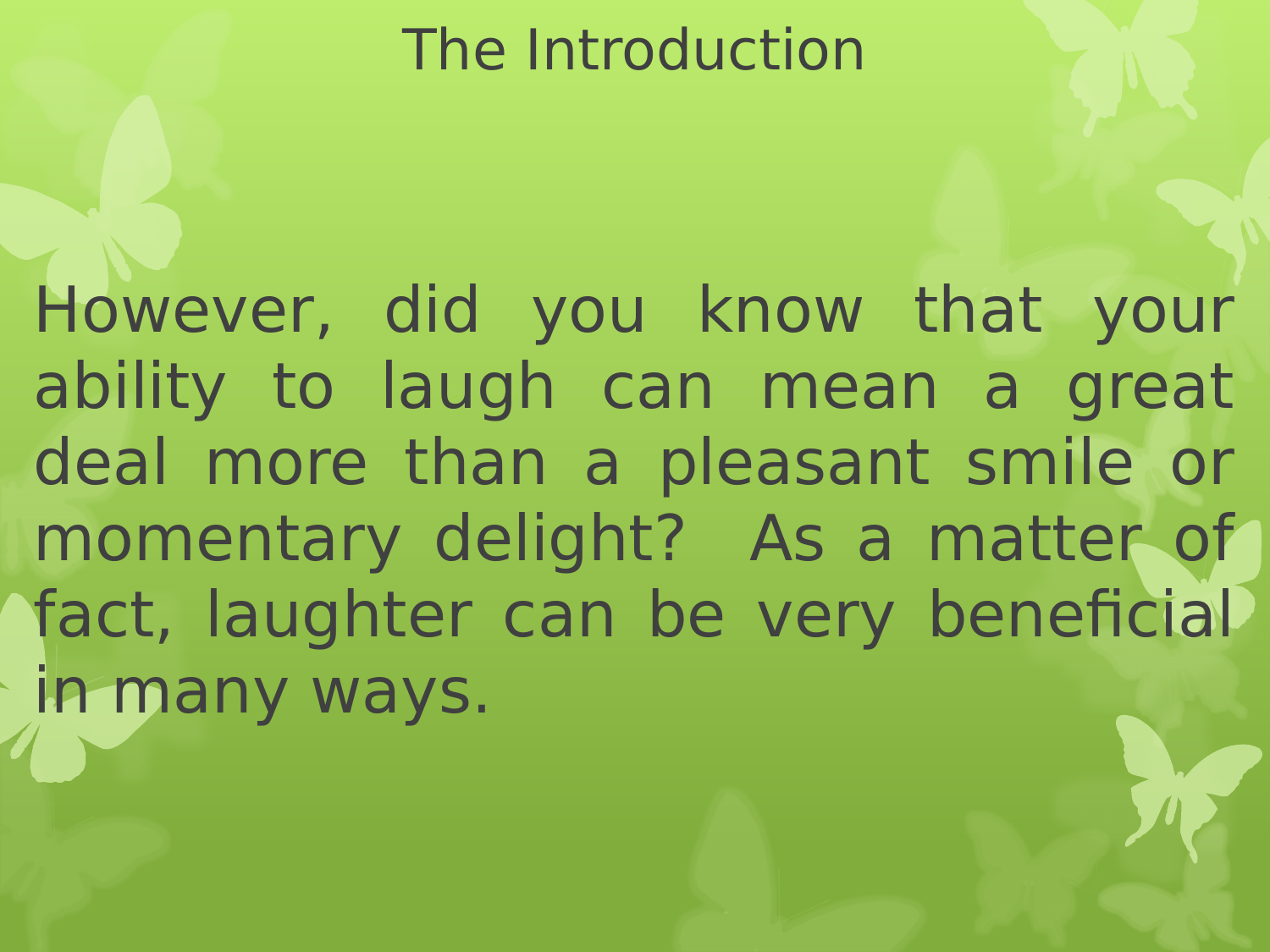

# The Introduction
However, did you know that your ability to laugh can mean a great deal more than a pleasant smile or momentary delight?  As a matter of fact, laughter can be very beneficial in many ways.